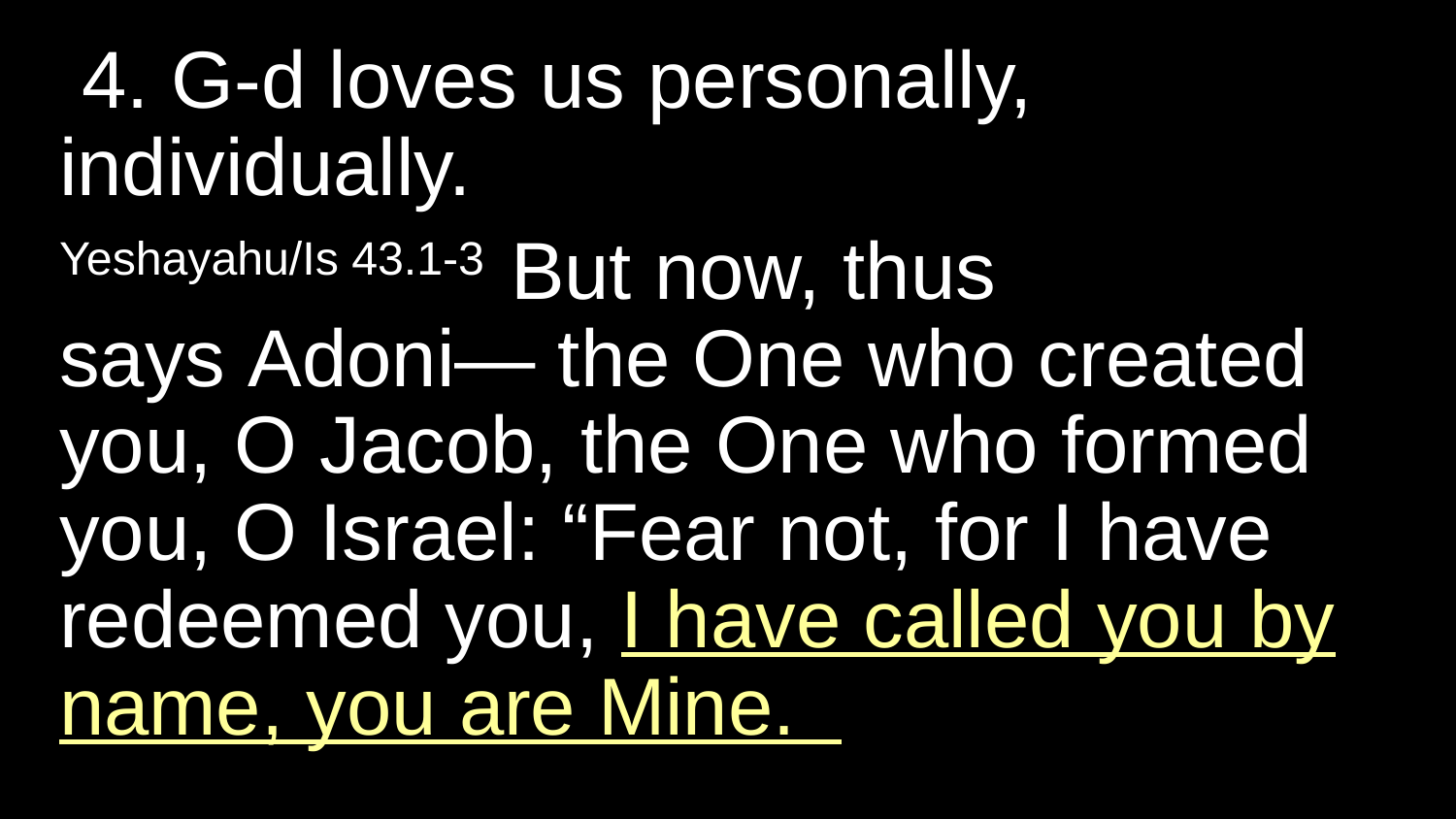

4. G-d loves us personally, individually.
Yeshayahu/Is 43.1-3  But now, thus says Adoni— the One who created you, O Jacob, the One who formed you, O Israel: “Fear not, for I have redeemed you, I have called you by name, you are Mine.